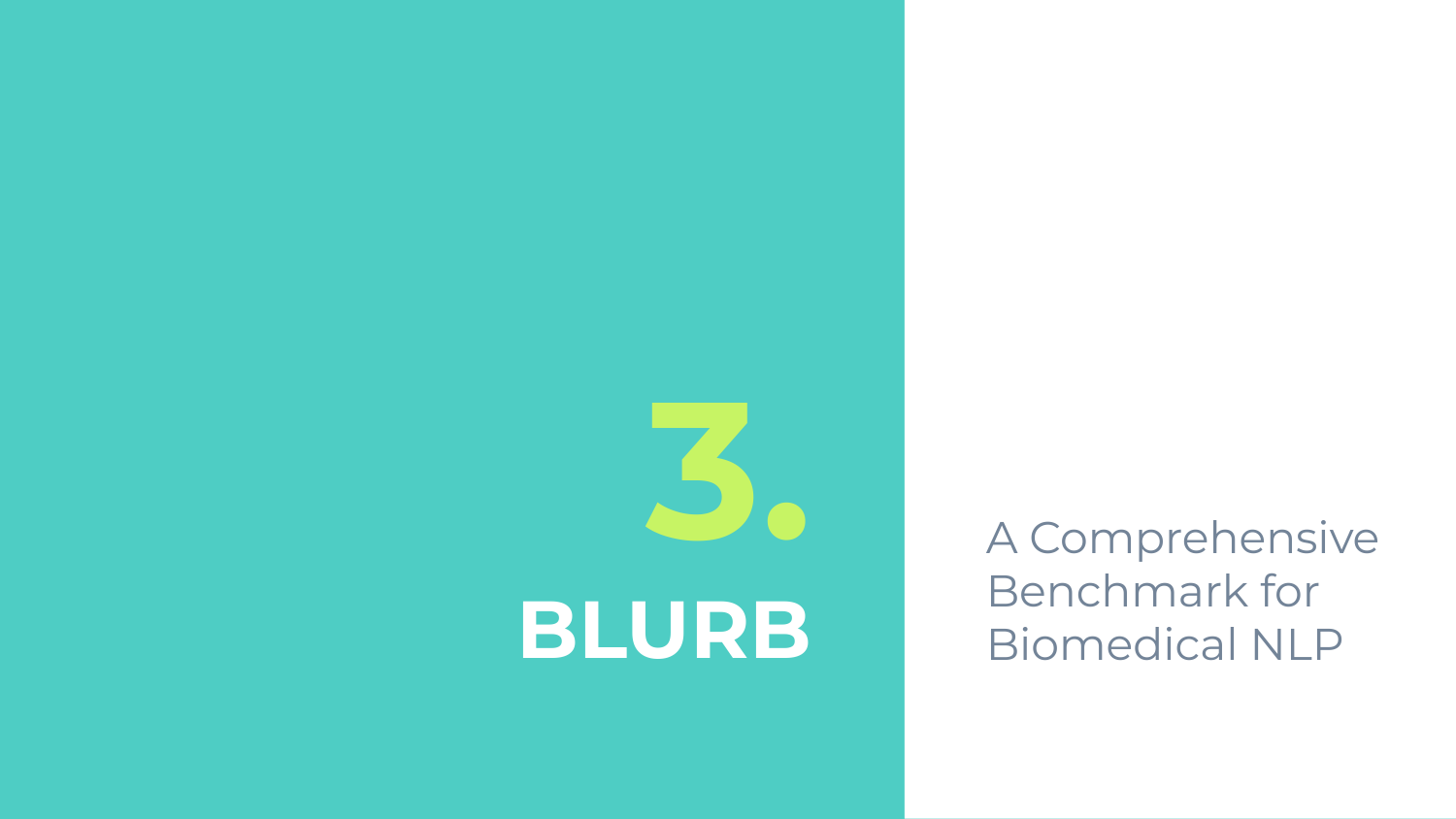

A Comprehensive Benchmark for Biomedical NLP
# 3. BLURB